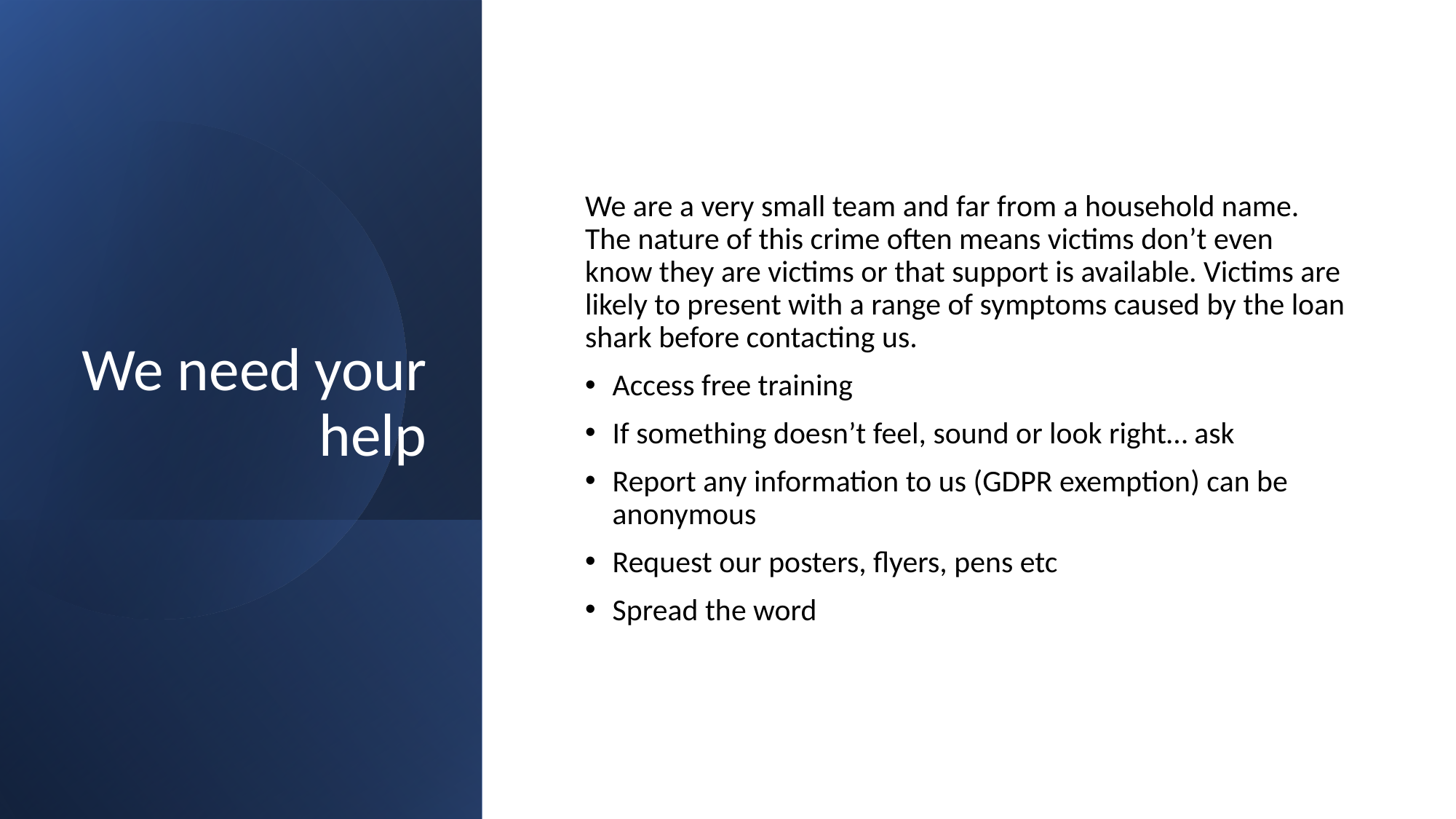

# We need your help
We are a very small team and far from a household name. The nature of this crime often means victims don’t even know they are victims or that support is available. Victims are likely to present with a range of symptoms caused by the loan shark before contacting us.
Access free training
If something doesn’t feel, sound or look right… ask
Report any information to us (GDPR exemption) can be anonymous
Request our posters, flyers, pens etc
Spread the word